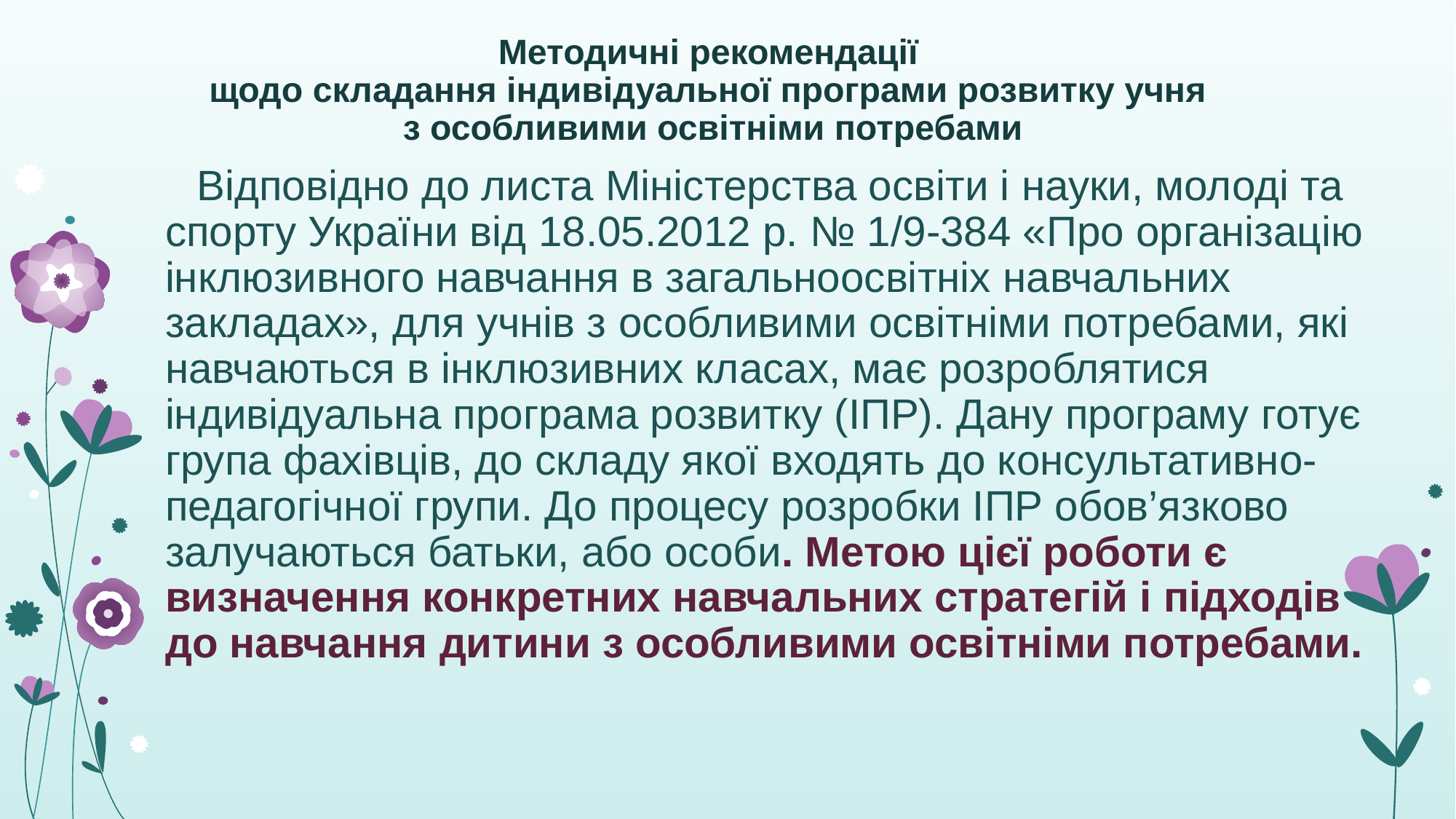

# Методичні рекомендації щодо складання індивідуальної програми розвитку учня з особливими освітніми потребами
     Відповідно до листа Міністерства освіти і науки, молоді та спорту України від 18.05.2012 р. № 1/9-384 «Про організацію інклюзивного навчання в загальноосвітніх навчальних закладах», для учнів з особливими освітніми потребами, які навчаються в інклюзивних класах, має розроблятися індивідуальна програма розвитку (ІПР). Дану програму готує група фахівців, до складу якої входять до консультативно-педагогічної групи. До процесу розробки ІПР обов’язково залучаються батьки, або особи. Метою цієї роботи є визначення конкретних навчальних стратегій і підходів до навчання дитини з особливими освітніми потребами.